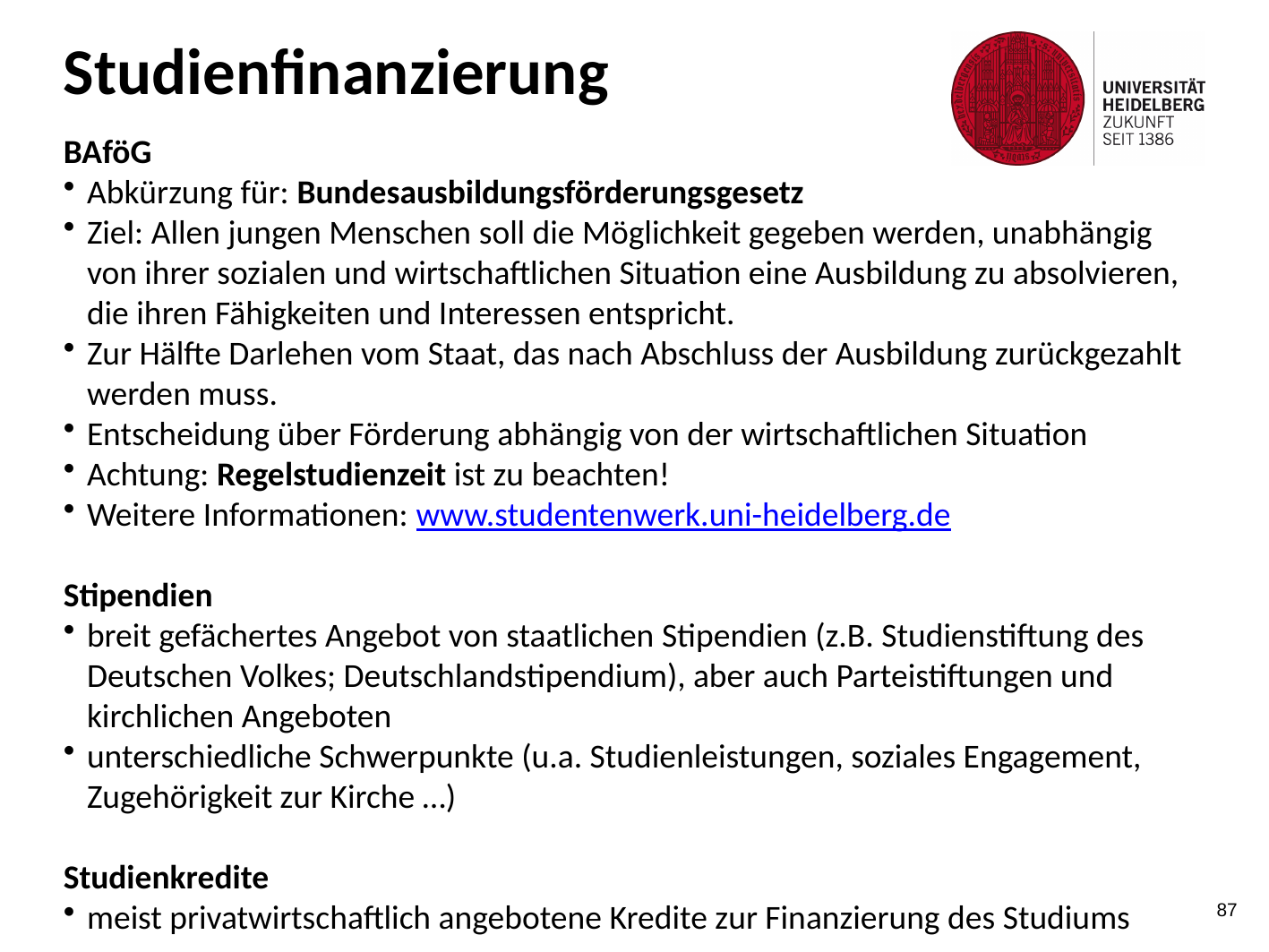

Studienfinanzierung
BAföG
Abkürzung für: Bundesausbildungsförderungsgesetz
Ziel: Allen jungen Menschen soll die Möglichkeit gegeben werden, unabhängig von ihrer sozialen und wirtschaftlichen Situation eine Ausbildung zu absolvieren, die ihren Fähigkeiten und Interessen entspricht.
Zur Hälfte Darlehen vom Staat, das nach Abschluss der Ausbildung zurückgezahlt werden muss.
Entscheidung über Förderung abhängig von der wirtschaftlichen Situation
Achtung: Regelstudienzeit ist zu beachten!
Weitere Informationen: www.studentenwerk.uni-heidelberg.de

Stipendien
breit gefächertes Angebot von staatlichen Stipendien (z.B. Studienstiftung des Deutschen Volkes; Deutschlandstipendium), aber auch Parteistiftungen und kirchlichen Angeboten
unterschiedliche Schwerpunkte (u.a. Studienleistungen, soziales Engagement, Zugehörigkeit zur Kirche …)

Studienkredite
meist privatwirtschaftlich angebotene Kredite zur Finanzierung des Studiums
87